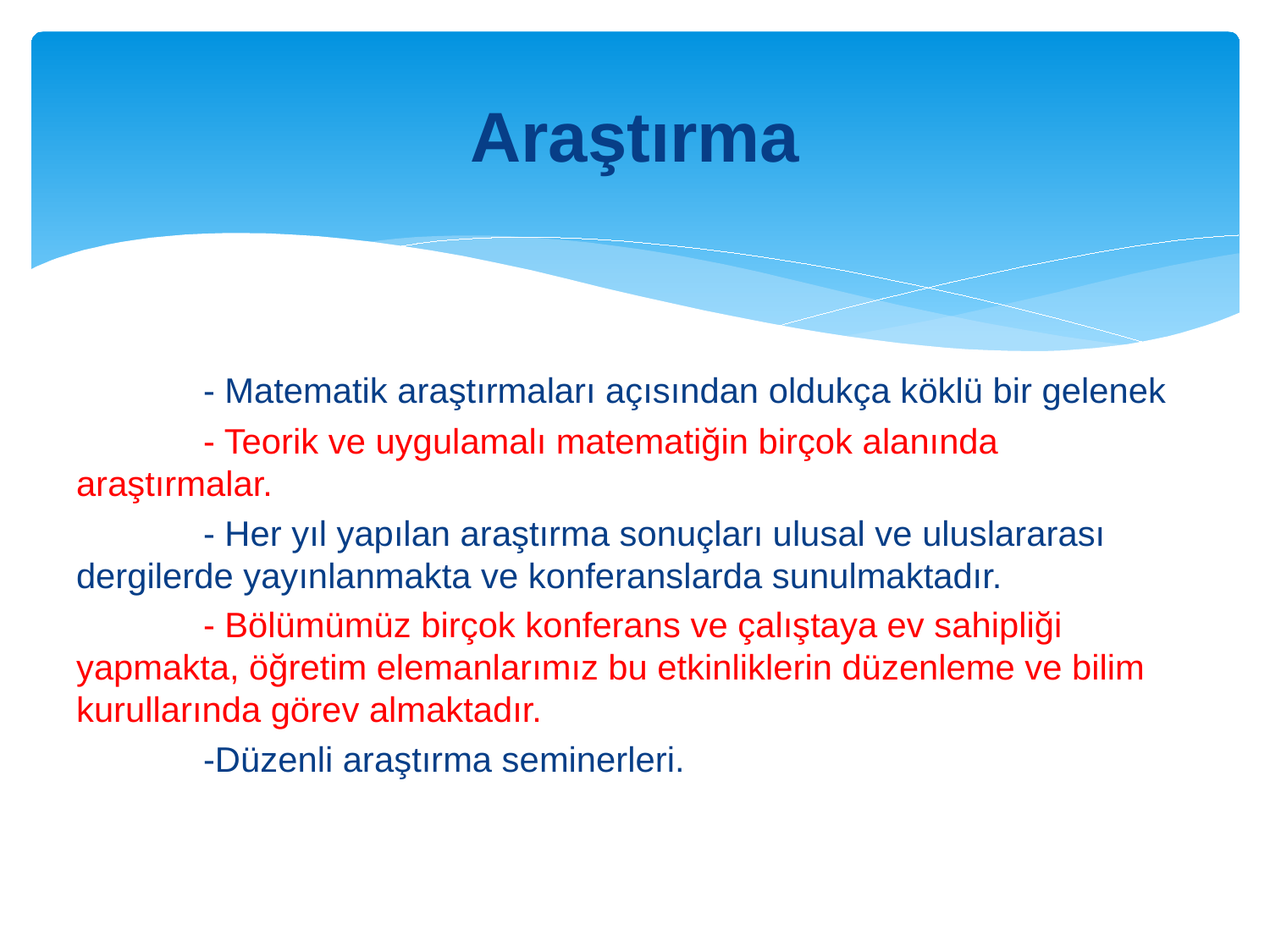

# Araştırma

	- Matematik araştırmaları açısından oldukça köklü bir gelenek
	- Teorik ve uygulamalı matematiğin birçok alanında araştırmalar.
	- Her yıl yapılan araştırma sonuçları ulusal ve uluslararası dergilerde yayınlanmakta ve konferanslarda sunulmaktadır.
	- Bölümümüz birçok konferans ve çalıştaya ev sahipliği yapmakta, öğretim elemanlarımız bu etkinliklerin düzenleme ve bilim kurullarında görev almaktadır.
	-Düzenli araştırma seminerleri.